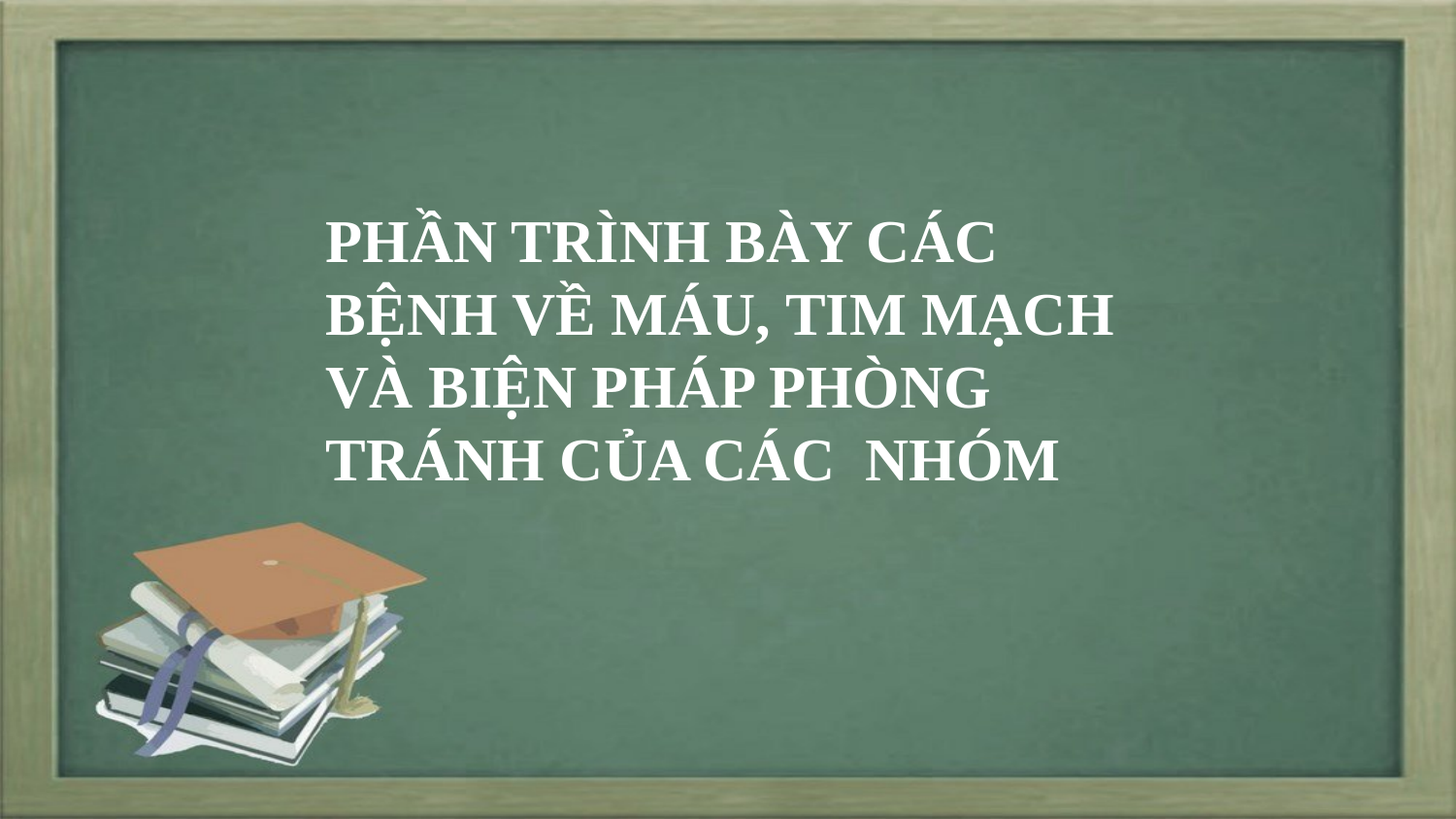

PHẦN TRÌNH BÀY CÁC BỆNH VỀ MÁU, TIM MẠCH VÀ BIỆN PHÁP PHÒNG TRÁNH CỦA CÁC  NHÓM